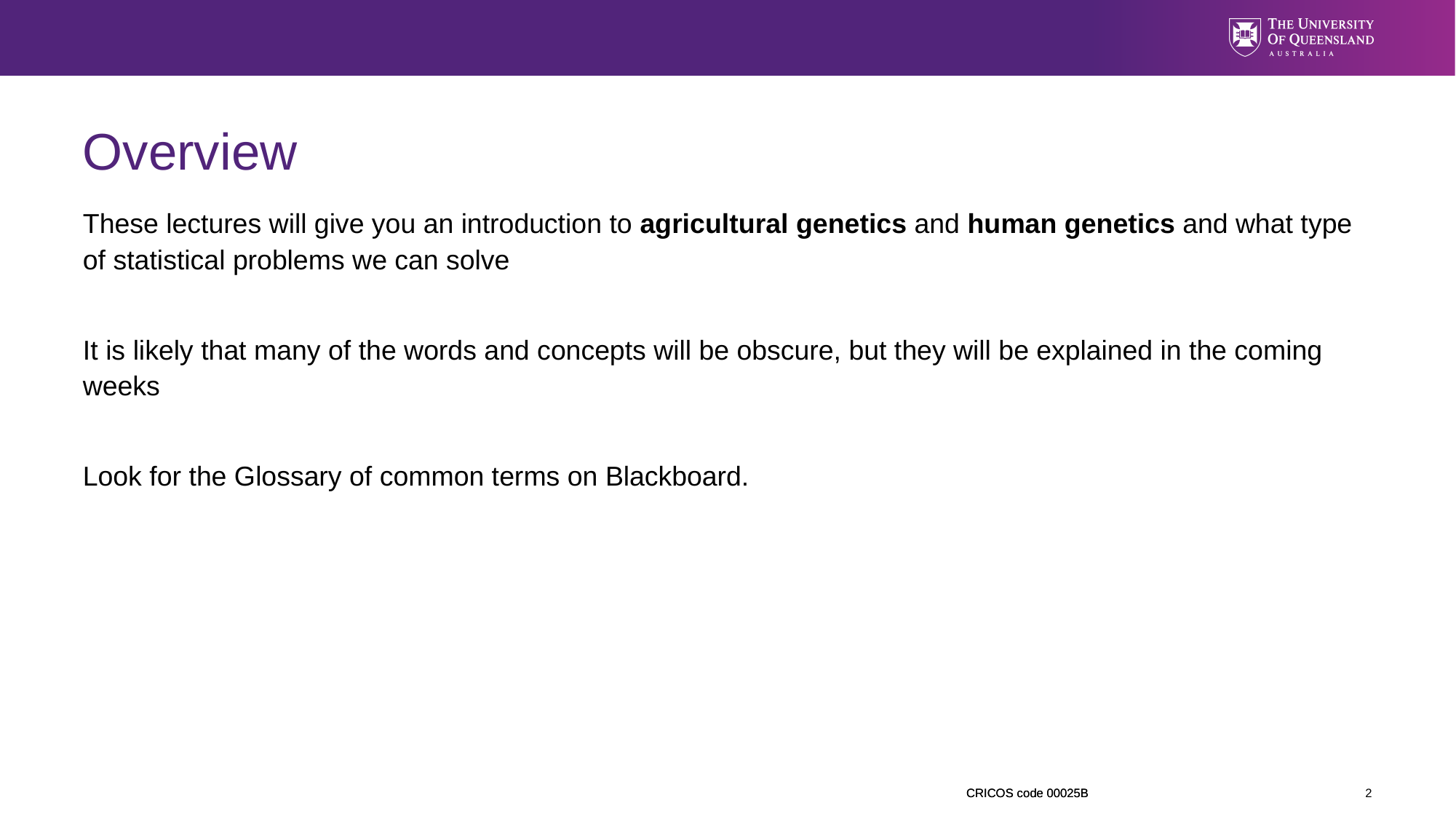

Overview
These lectures will give you an introduction to agricultural genetics and human genetics and what type of statistical problems we can solve

It is likely that many of the words and concepts will be obscure, but they will be explained in the coming weeks

Look for the Glossary of common terms on Blackboard.

2